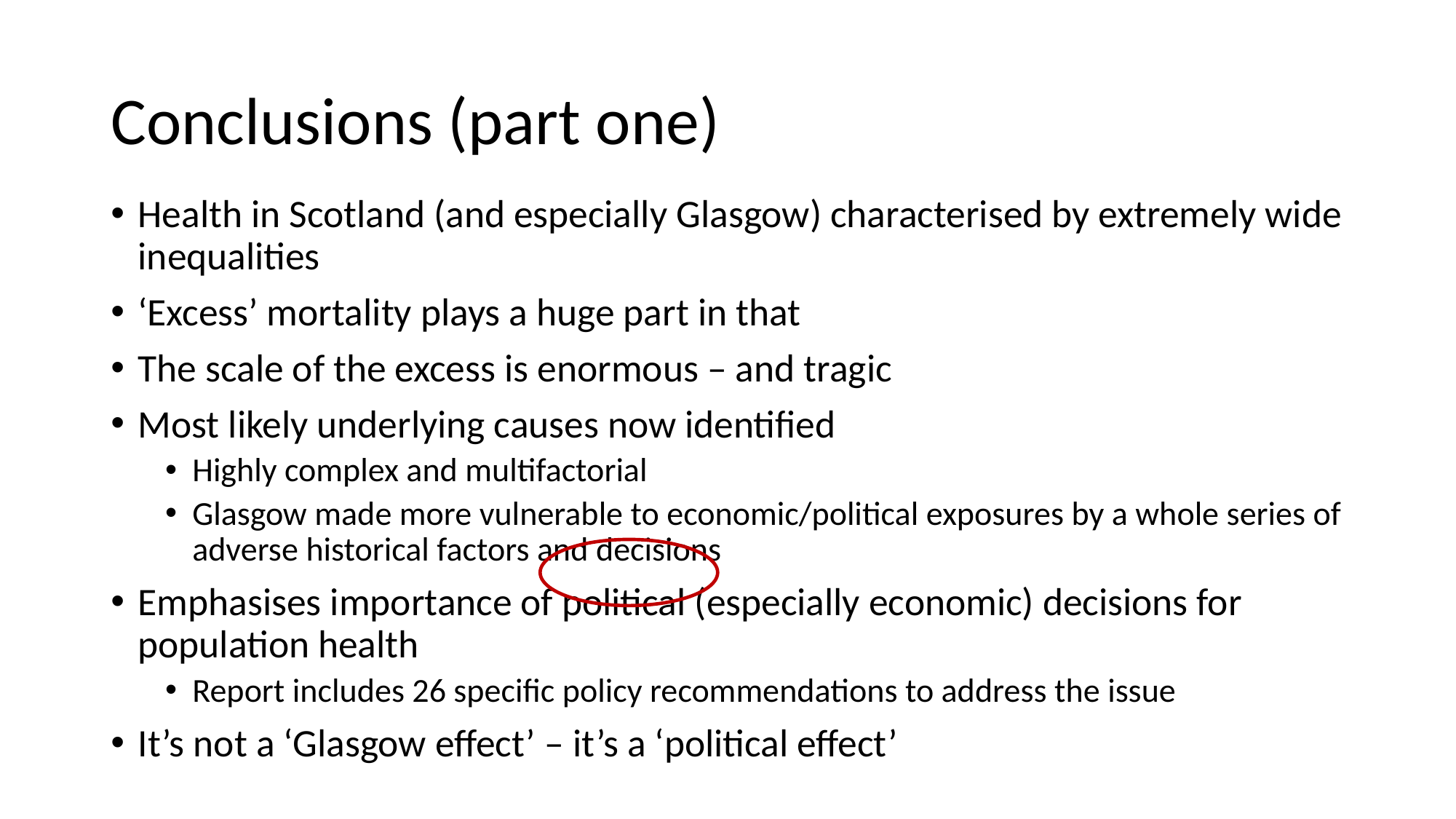

# Conclusions (part one)
Health in Scotland (and especially Glasgow) characterised by extremely wide inequalities
‘Excess’ mortality plays a huge part in that
The scale of the excess is enormous – and tragic
Most likely underlying causes now identified
Highly complex and multifactorial
Glasgow made more vulnerable to economic/political exposures by a whole series of adverse historical factors and decisions
Emphasises importance of political (especially economic) decisions for population health
Report includes 26 specific policy recommendations to address the issue
It’s not a ‘Glasgow effect’ – it’s a ‘political effect’